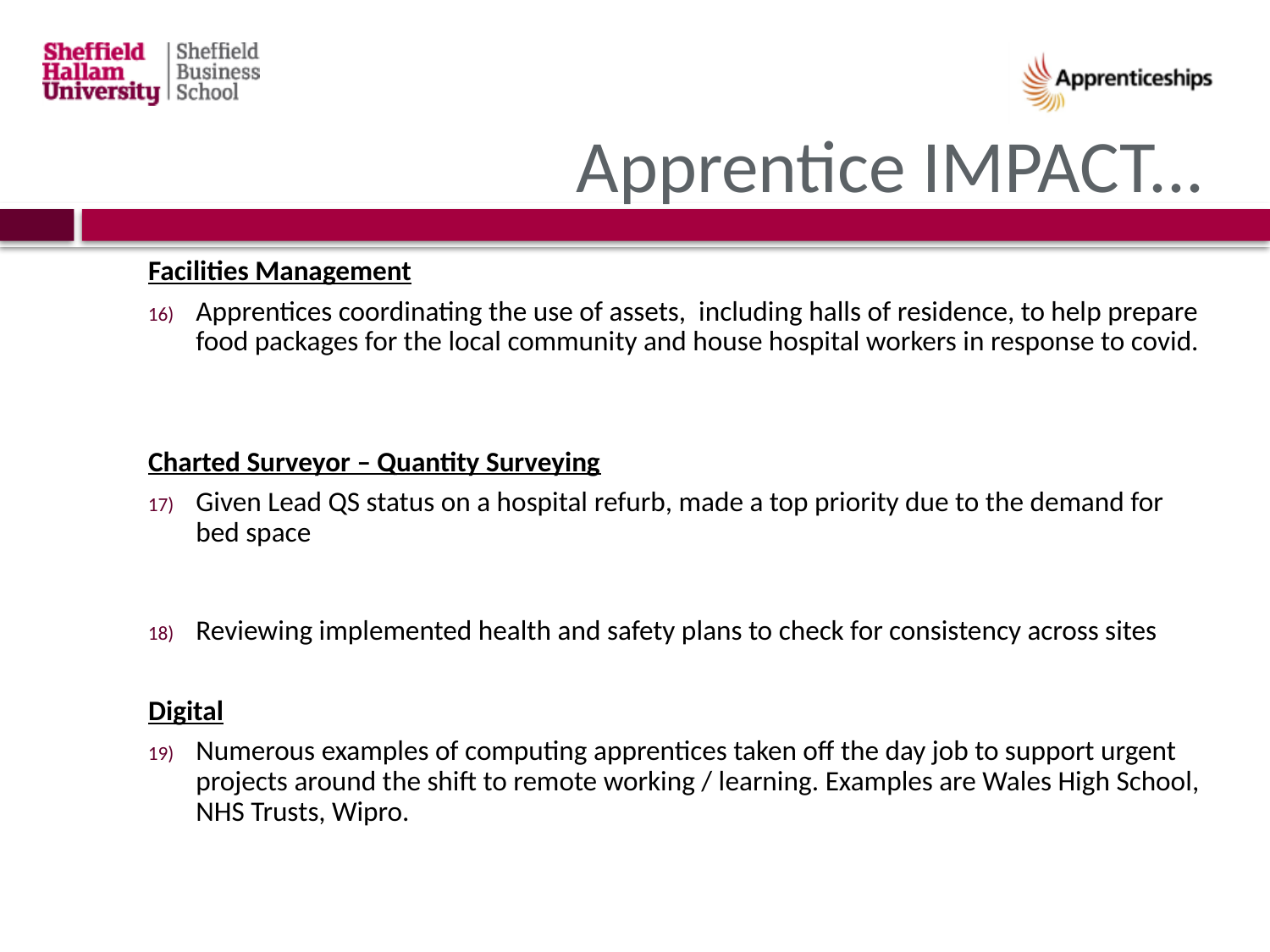

# Apprentice IMPACT...
Facilities Management
Apprentices coordinating the use of assets,  including halls of residence, to help prepare food packages for the local community and house hospital workers in response to covid.

Charted Surveyor – Quantity Surveying
Given Lead QS status on a hospital refurb, made a top priority due to the demand for bed space

Reviewing implemented health and safety plans to check for consistency across sites

Digital
Numerous examples of computing apprentices taken off the day job to support urgent projects around the shift to remote working / learning. Examples are Wales High School, NHS Trusts, Wipro.